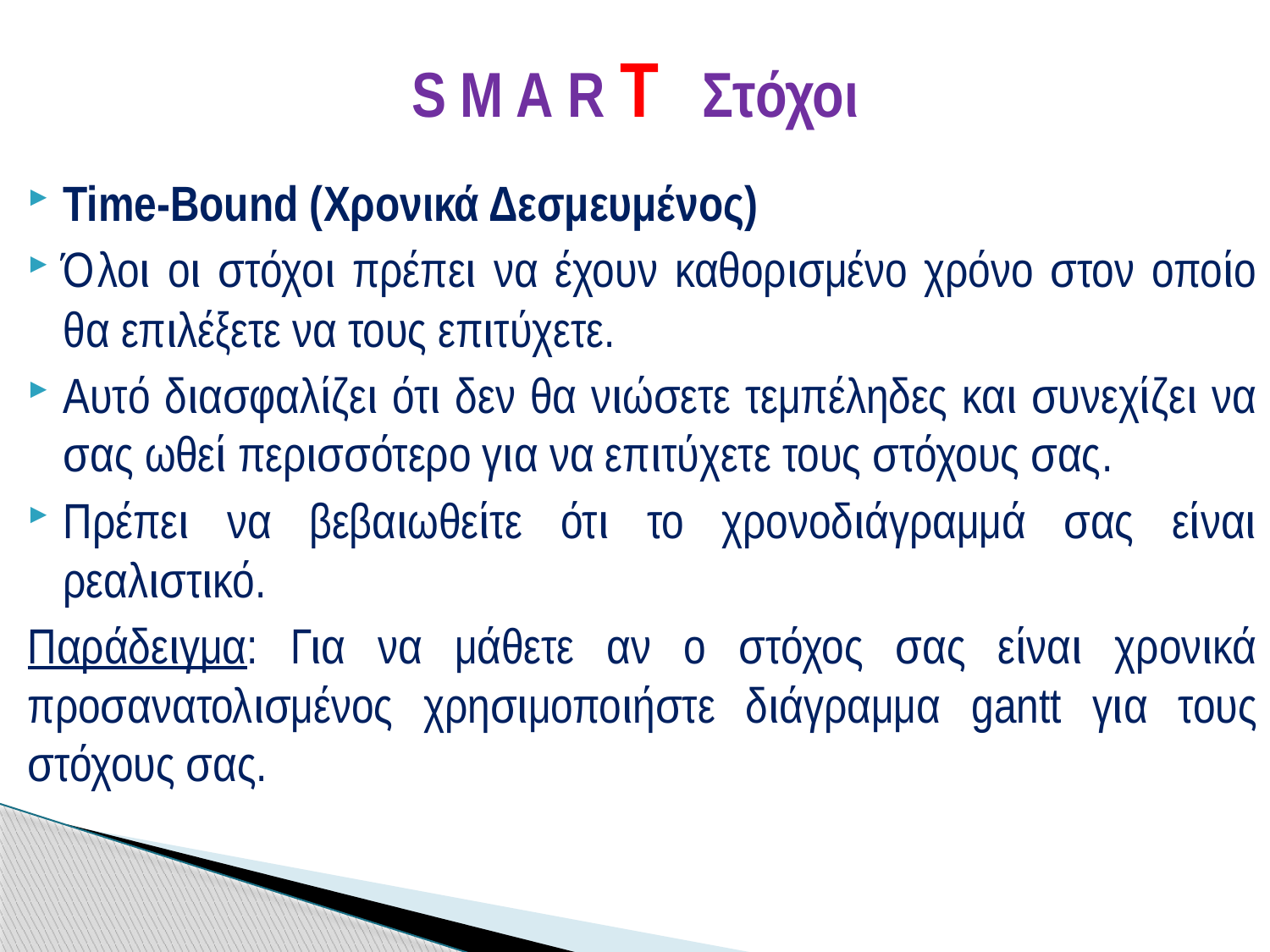

# S Μ Α R T   Στόχοι
Time-Bound (Χρονικά Δεσμευμένος)
Όλοι οι στόχοι πρέπει να έχουν καθορισμένο χρόνο στον οποίο θα επιλέξετε να τους επιτύχετε.
Αυτό διασφαλίζει ότι δεν θα νιώσετε τεμπέληδες και συνεχίζει να σας ωθεί περισσότερο για να επιτύχετε τους στόχους σας.
Πρέπει να βεβαιωθείτε ότι το χρονοδιάγραμμά σας είναι ρεαλιστικό.
Παράδειγμα: Για να μάθετε αν ο στόχος σας είναι χρονικά προσανατολισμένος χρησιμοποιήστε διάγραμμα gantt για τους στόχους σας.